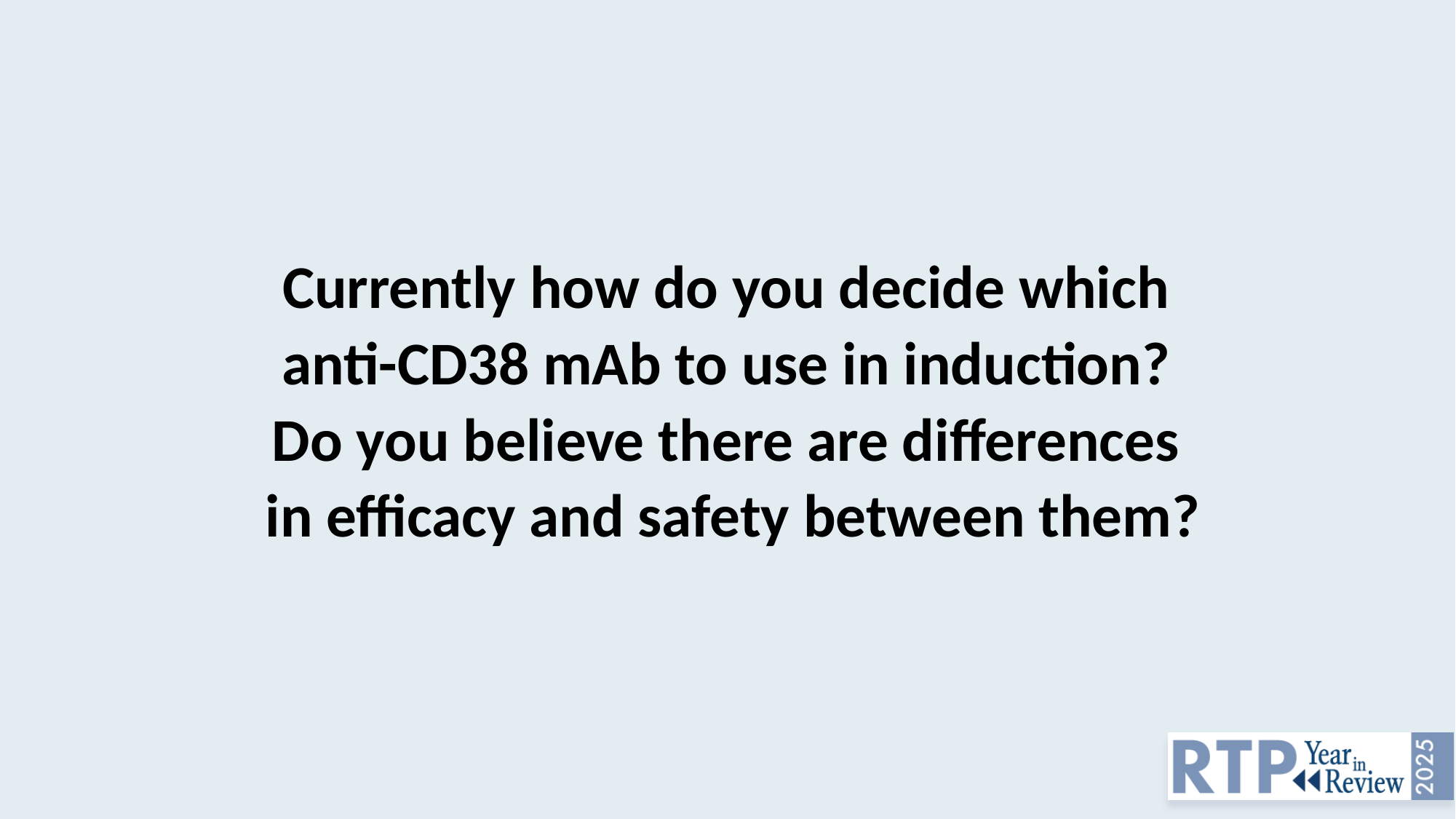

Currently how do you decide which
anti-CD38 mAb to use in induction?
Do you believe there are differences
in efficacy and safety between them?